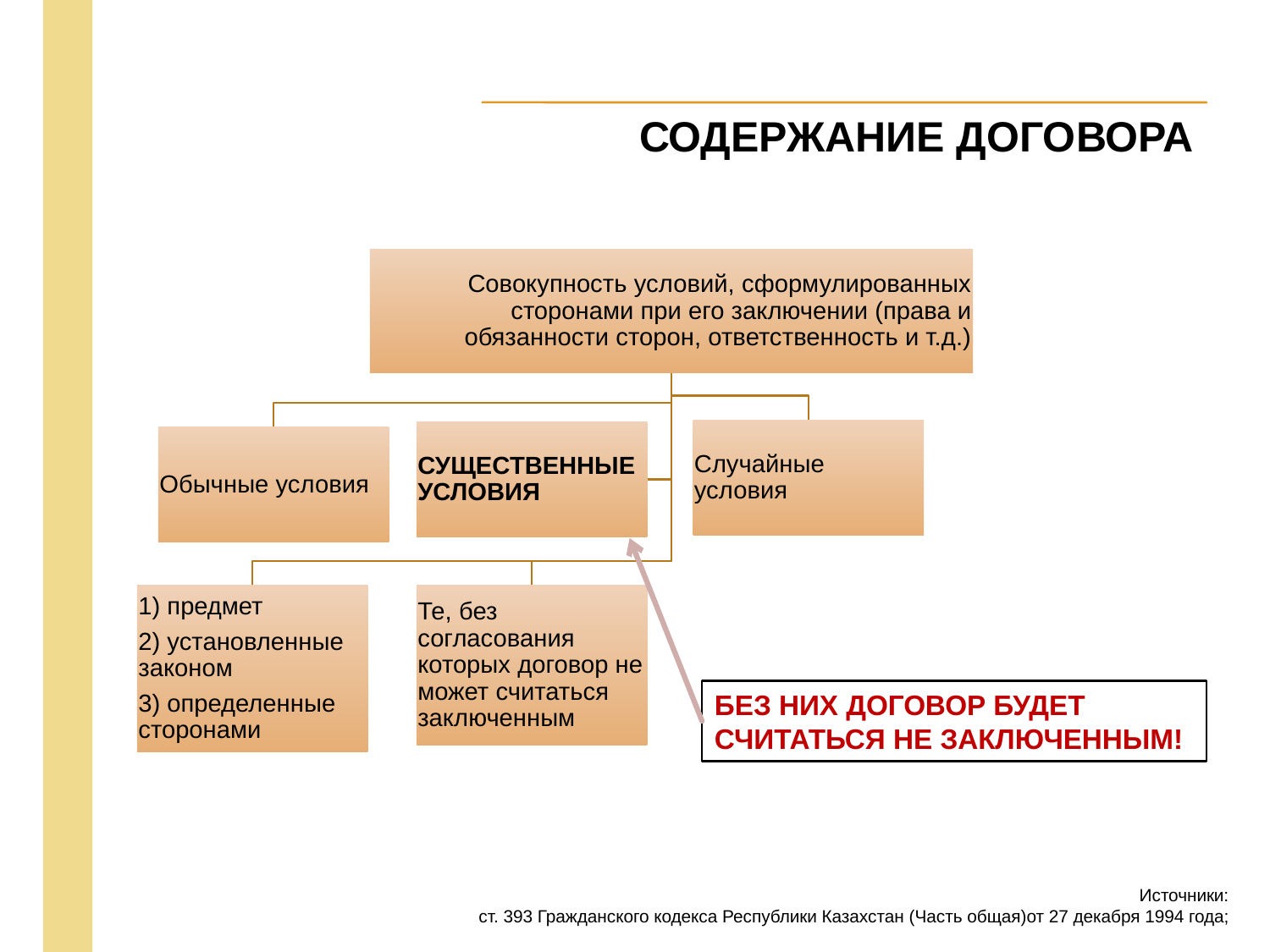

СОДЕРЖАНИЕ ДОГОВОРА
Совокупность условий, сформулированных сторонами при его заключении (права и обязанности сторон, ответственность и т.д.)
1) предмет
2) установленные законом
3) определенные сторонами
Те, без согласования которых договор не может считаться заключенным
Обычные условия
Случайные условия
СУЩЕСТВЕННЫЕ УСЛОВИЯ
БЕЗ НИХ ДОГОВОР БУДЕТ СЧИТАТЬСЯ НЕ ЗАКЛЮЧЕННЫМ!
Источники:
ст. 393 Гражданского кодекса Республики Казахстан (Часть общая)от 27 декабря 1994 года;